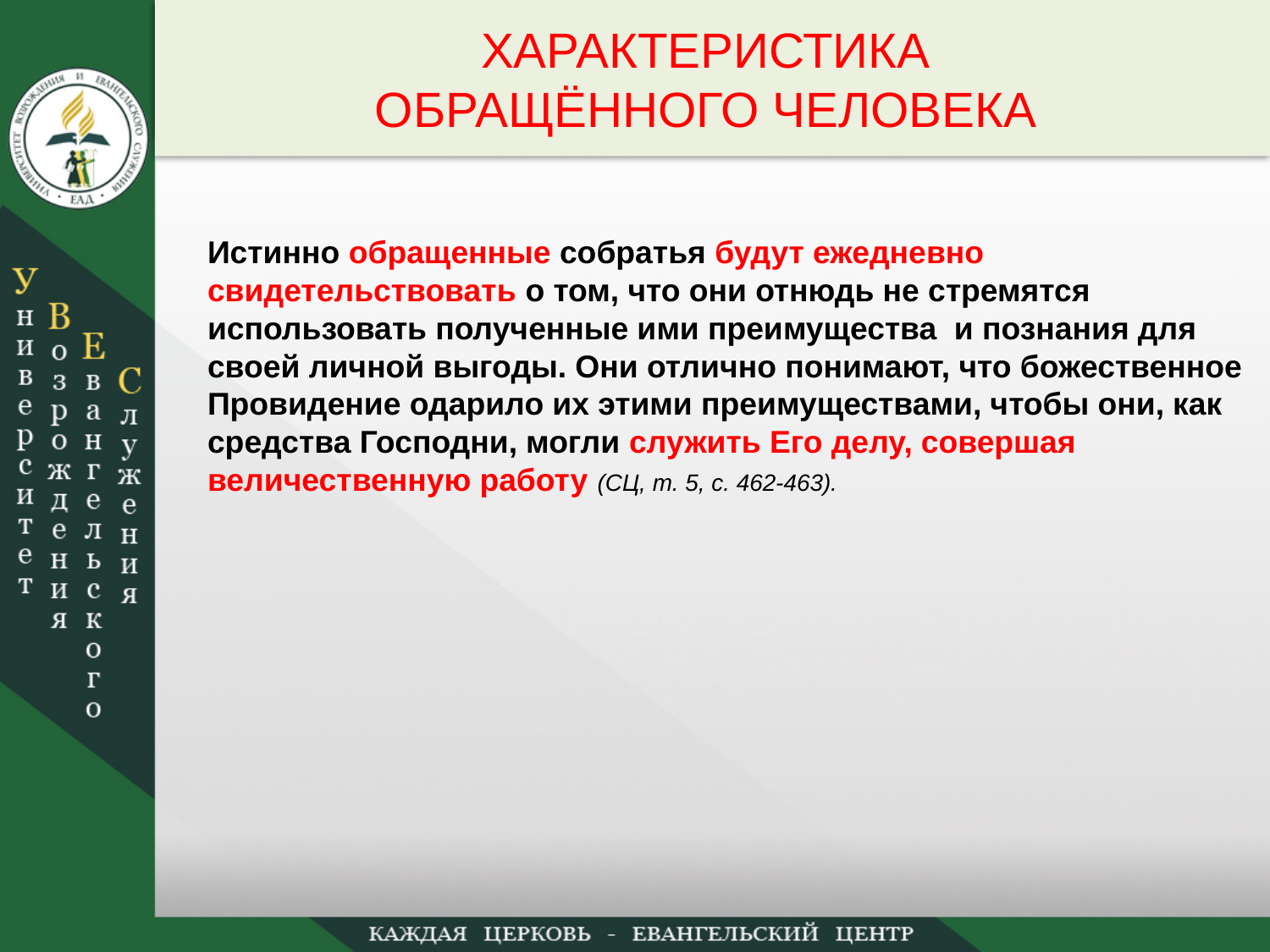

ХАРАКТЕРИСТИКА
ОБРАЩЁННОГО ЧЕЛОВЕКА
Истинно обращенные собратья будут ежедневно свидетельствовать о том, что они отнюдь не стремятся использовать полученные ими преимущества  и познания для своей личной выгоды. Они отлично понимают, что божественное Провидение одарило их этими преимуществами, чтобы они, как средства Господни, могли служить Его делу, совершая величественную работу (СЦ, т. 5, с. 462-463).